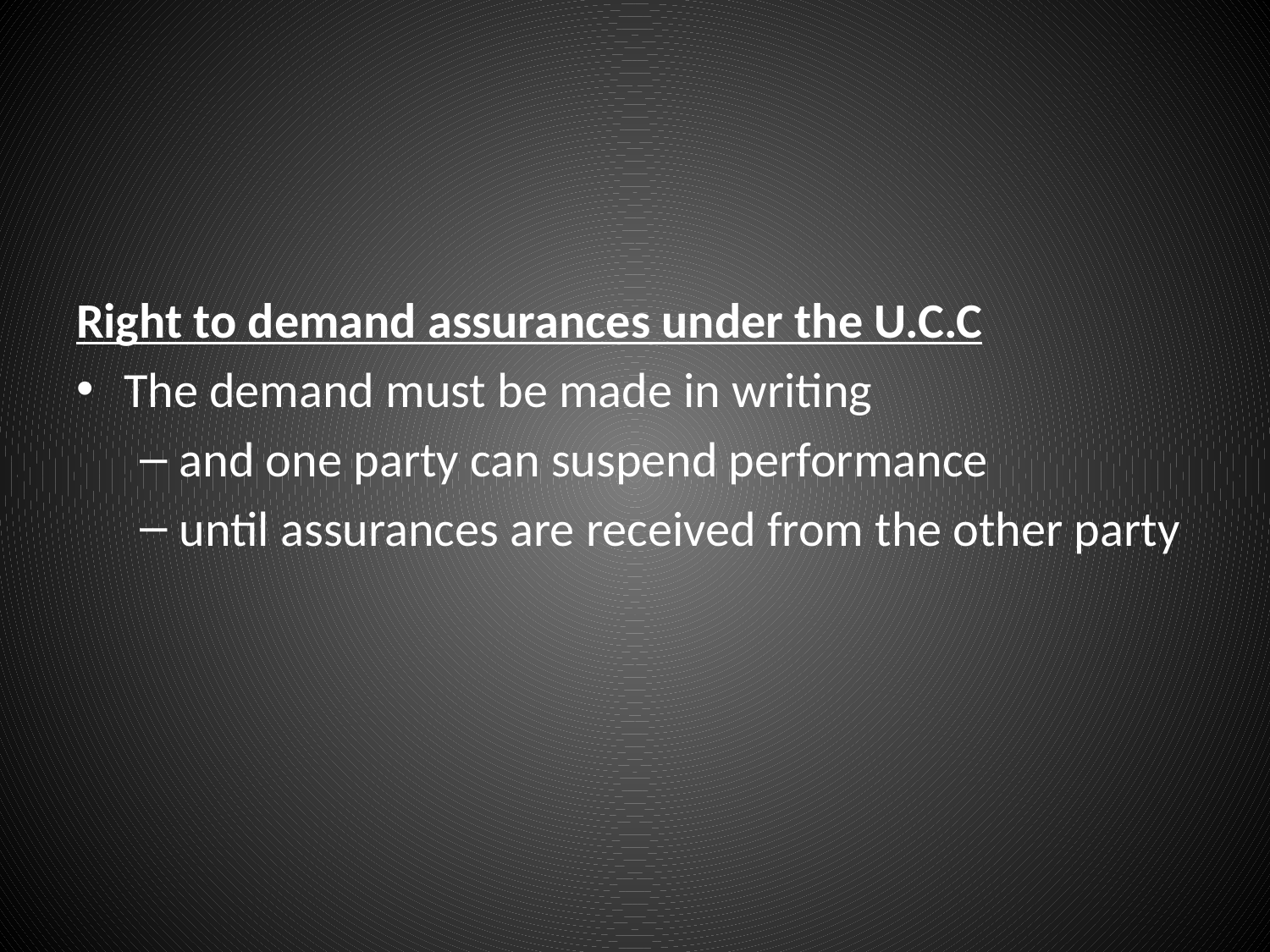

#
Right to demand assurances under the U.C.C
The demand must be made in writing
and one party can suspend performance
until assurances are received from the other party